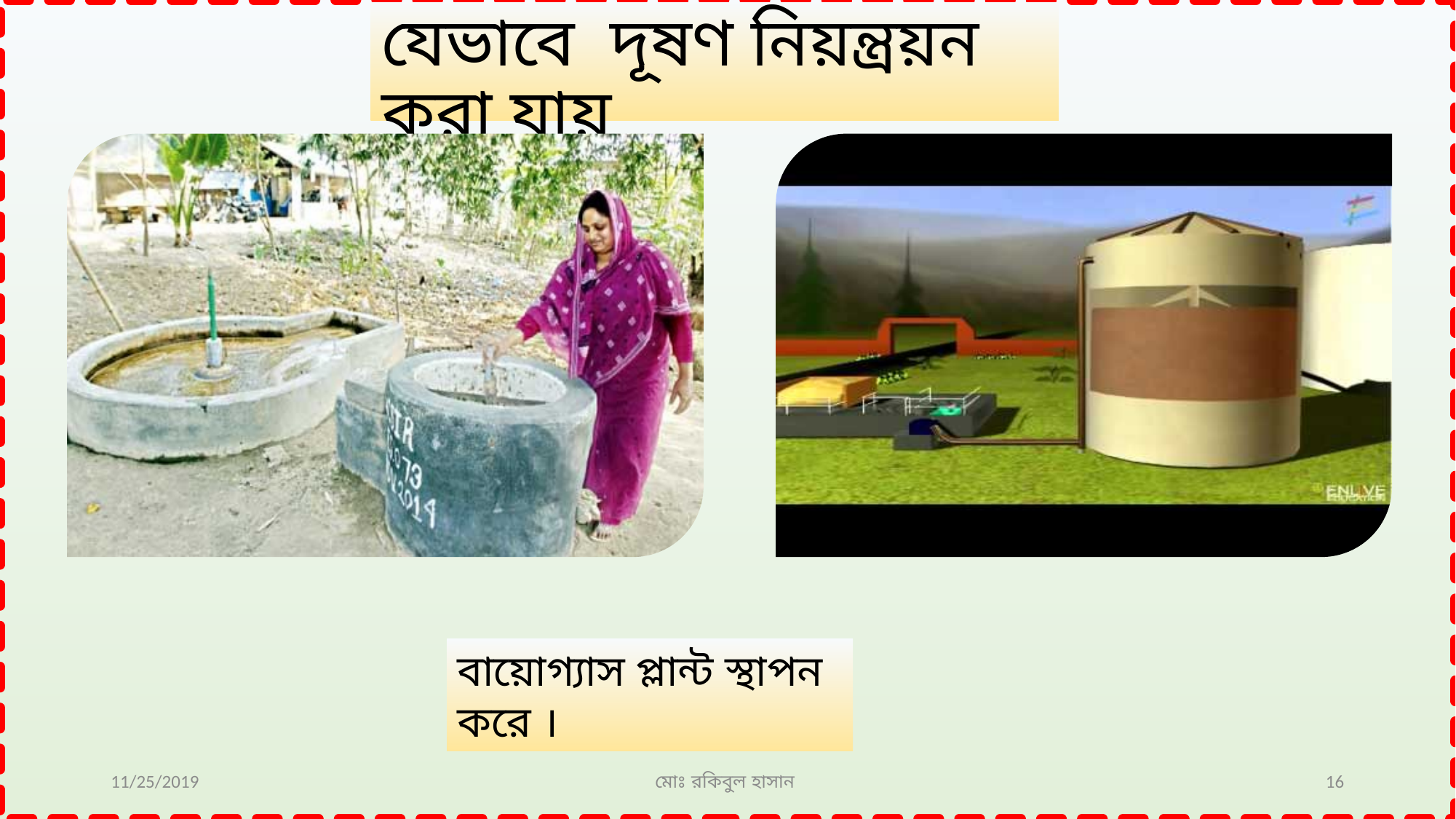

যেভাবে  দূষণ নিয়ন্ত্রয়ন করা যায়

বায়োগ্যাস প্লান্ট স্থাপন করে ।
11/25/2019
মোঃ রকিবুল হাসান
16